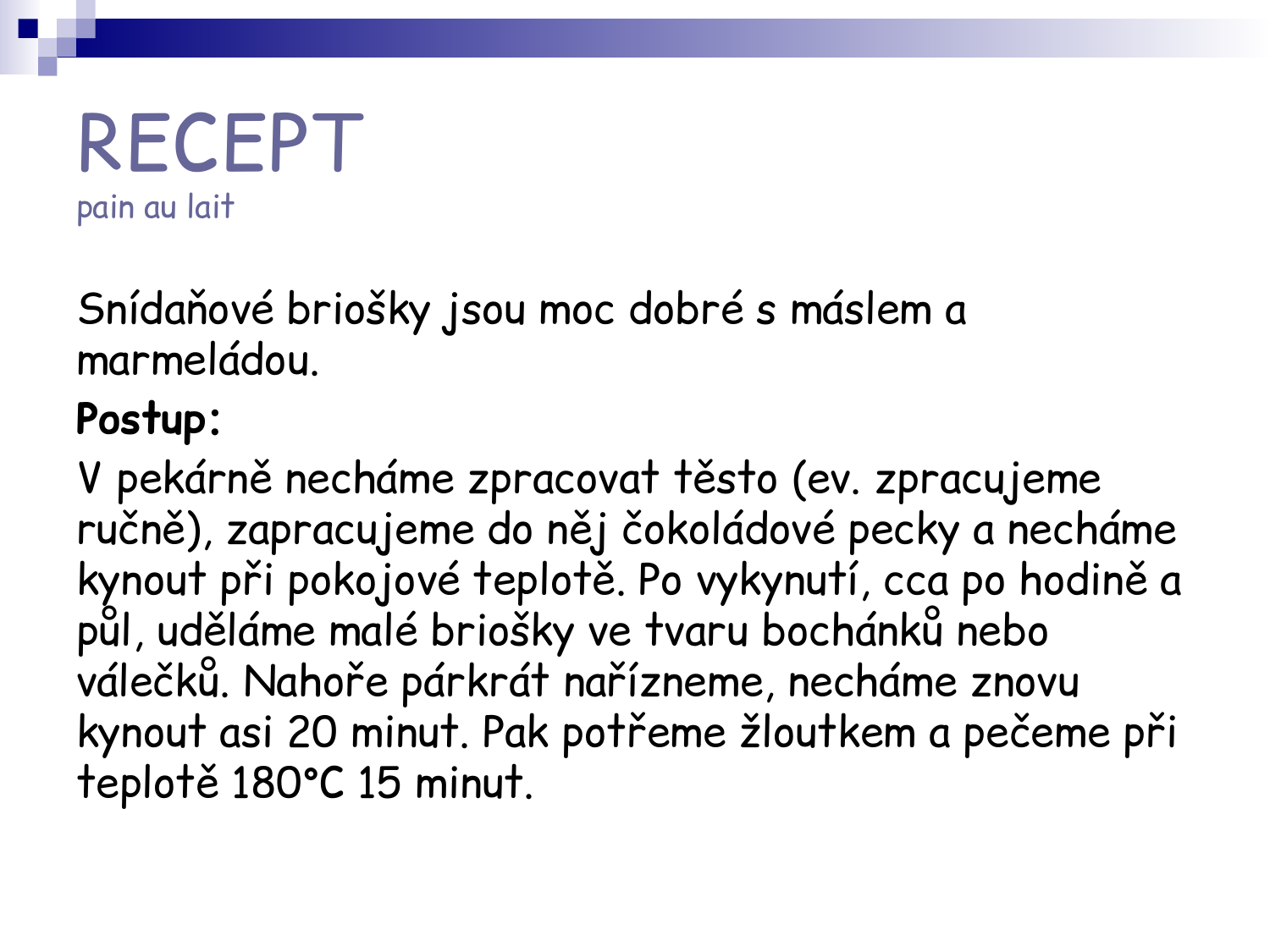

RECEPT
pain au lait
Snídaňové briošky jsou moc dobré s máslem a marmeládou.
Postup:
V pekárně necháme zpracovat těsto (ev. zpracujeme ručně), zapracujeme do něj čokoládové pecky a necháme kynout při pokojové teplotě. Po vykynutí, cca po hodině a půl, uděláme malé briošky ve tvaru bochánků nebo válečků. Nahoře párkrát nařízneme, necháme znovu kynout asi 20 minut. Pak potřeme žloutkem a pečeme při teplotě 180°C 15 minut.